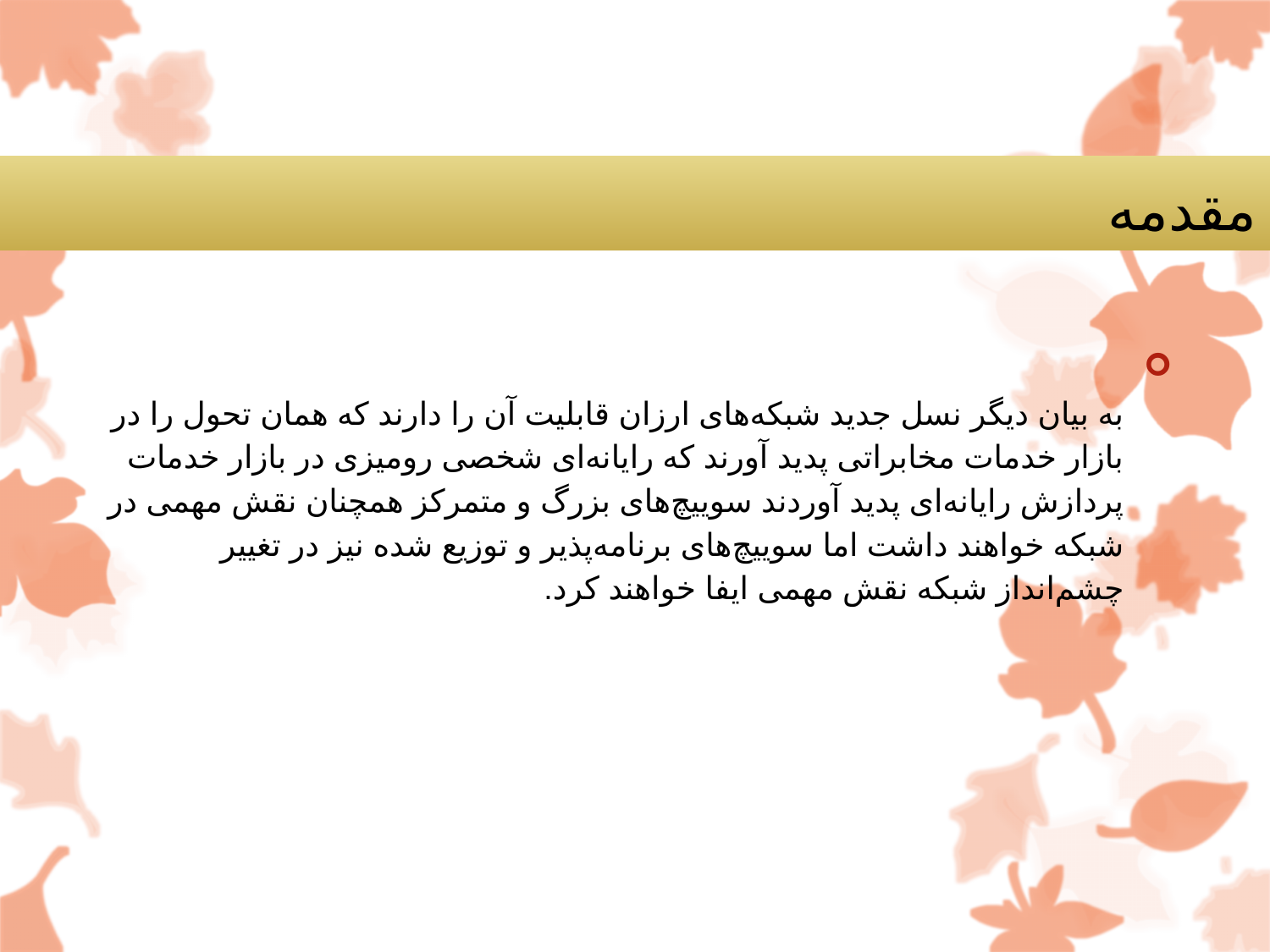

به بیان دیگر نسل جدید شبکه‌های ارزان قابلیت آن را دارند که همان تحول را در بازار خدمات مخابراتی پدید آورند که رایانه‌ای شخصی رومیزی در بازار خدمات پردازش رایانه‌ای پدید آوردند سوییچ‌های بزرگ و متمرکز همچنان نقش مهمی در شبکه خواهند داشت اما سوییچ‌های برنامه‌پذیر و توزیع شده نیز در تغییر چشم‌انداز شبکه نقش مهمی ایفا خواهند کرد.

# مقدمه
3
www.parsdigishop.ir